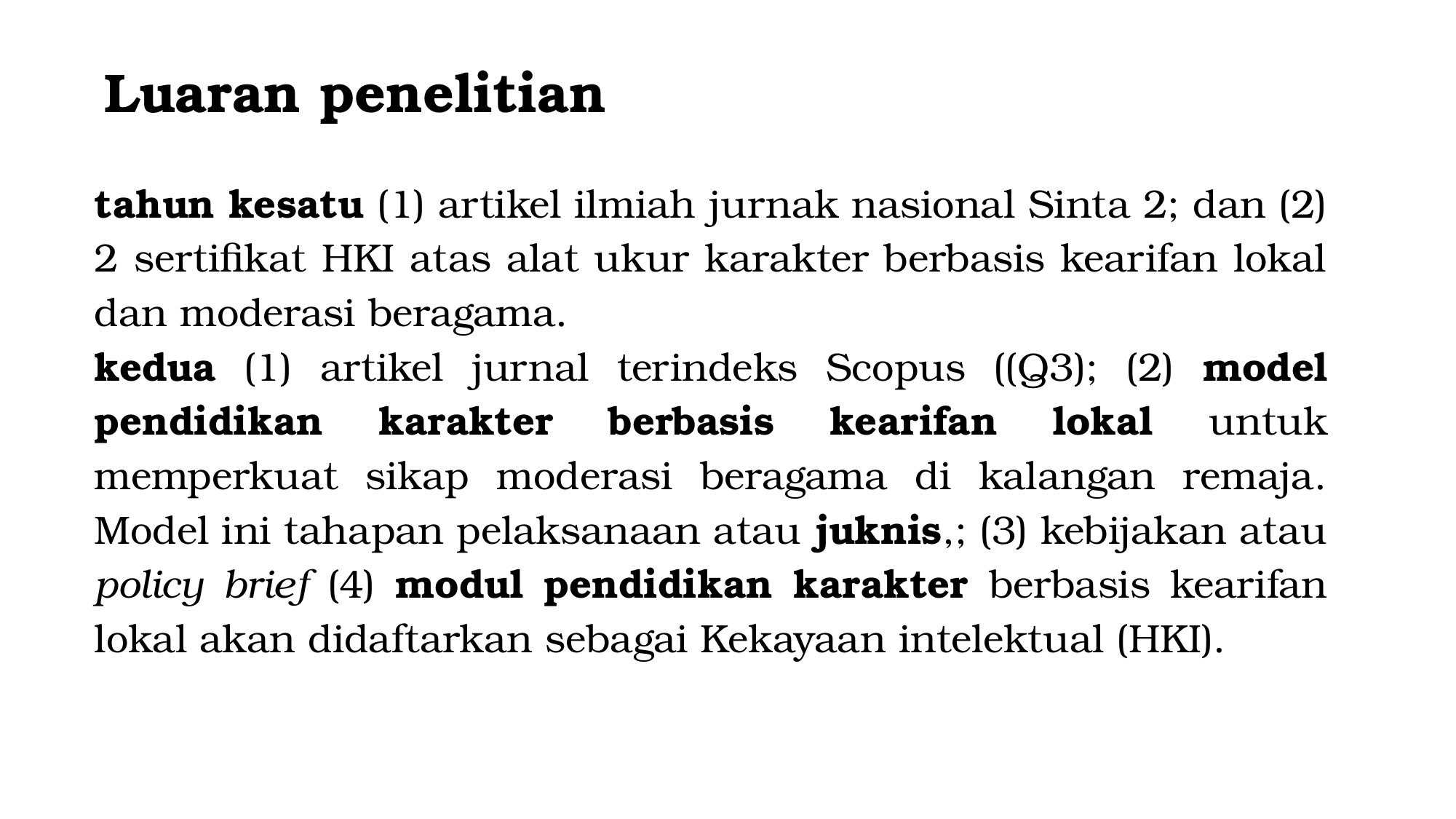

Luaran penelitian
tahun kesatu (1) artikel ilmiah jurnak nasional Sinta 2; dan (2) 2 sertifikat HKI atas alat ukur karakter berbasis kearifan lokal dan moderasi beragama.
kedua (1) artikel jurnal terindeks Scopus ((Q3); (2) model pendidikan karakter berbasis kearifan lokal untuk memperkuat sikap moderasi beragama di kalangan remaja. Model ini tahapan pelaksanaan atau juknis,; (3) kebijakan atau policy brief (4) modul pendidikan karakter berbasis kearifan lokal akan didaftarkan sebagai Kekayaan intelektual (HKI).